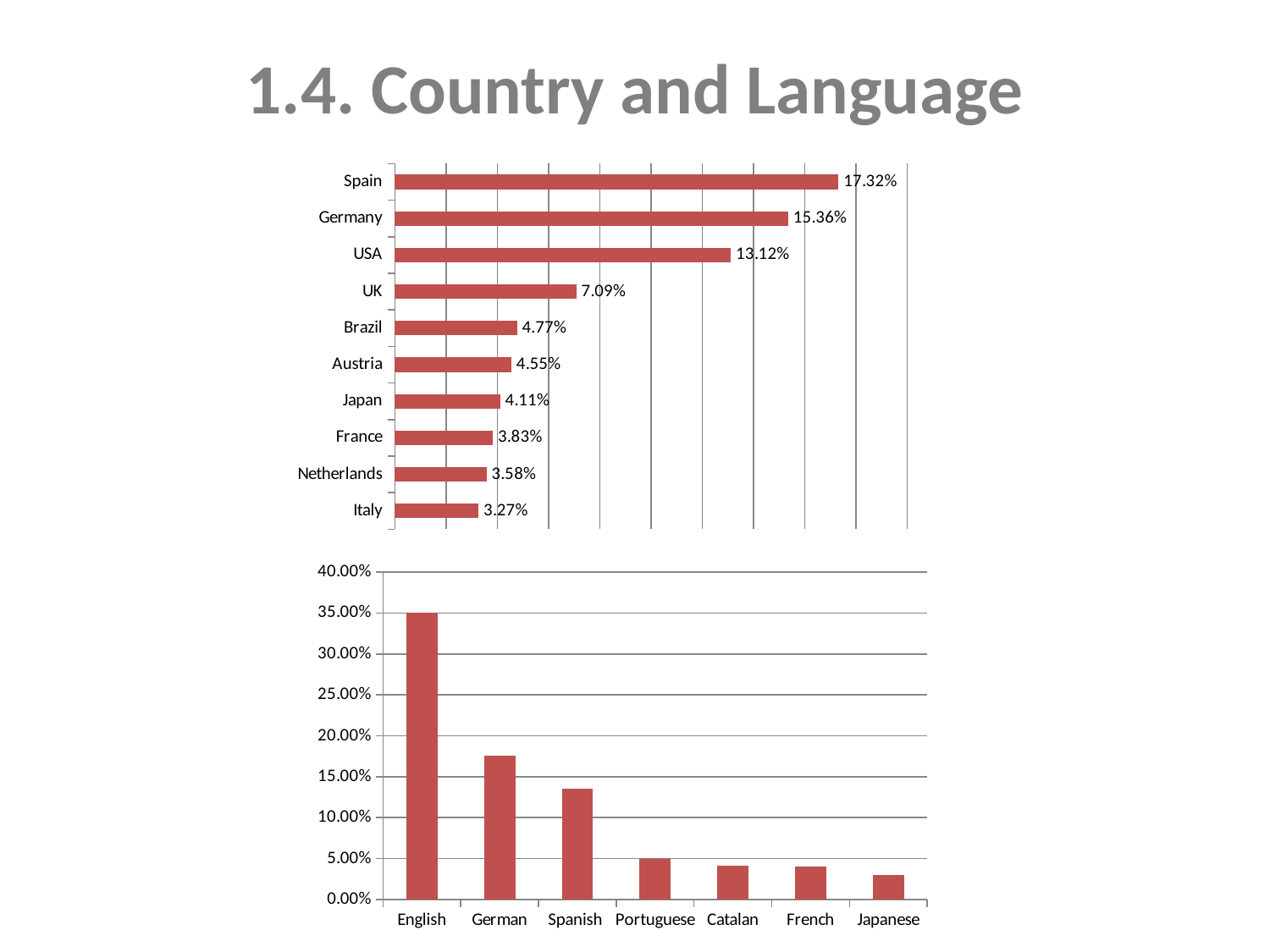

# 1.4. Country and Language

### Chart

| Category | % of audience |
|---|---|
| Spain | 0.1732 |
| Germany | 0.1536 |
| USA | 0.1312 |
| UK | 0.0709 |
| Brazil | 0.0477 |
| Austria | 0.0455 |
| Japan | 0.0411 |
| France | 0.0383 |
| Netherlands | 0.0358 |
| Italy | 0.0327 |

### Chart

| Category | Percentage |
|---|---|
| English | 0.351 |
| German | 0.1753 |
| Spanish  | 0.1357 |
| Portuguese | 0.0495 |
| Catalan | 0.0407 |
| French | 0.0397 |
| Japanese | 0.0294 |